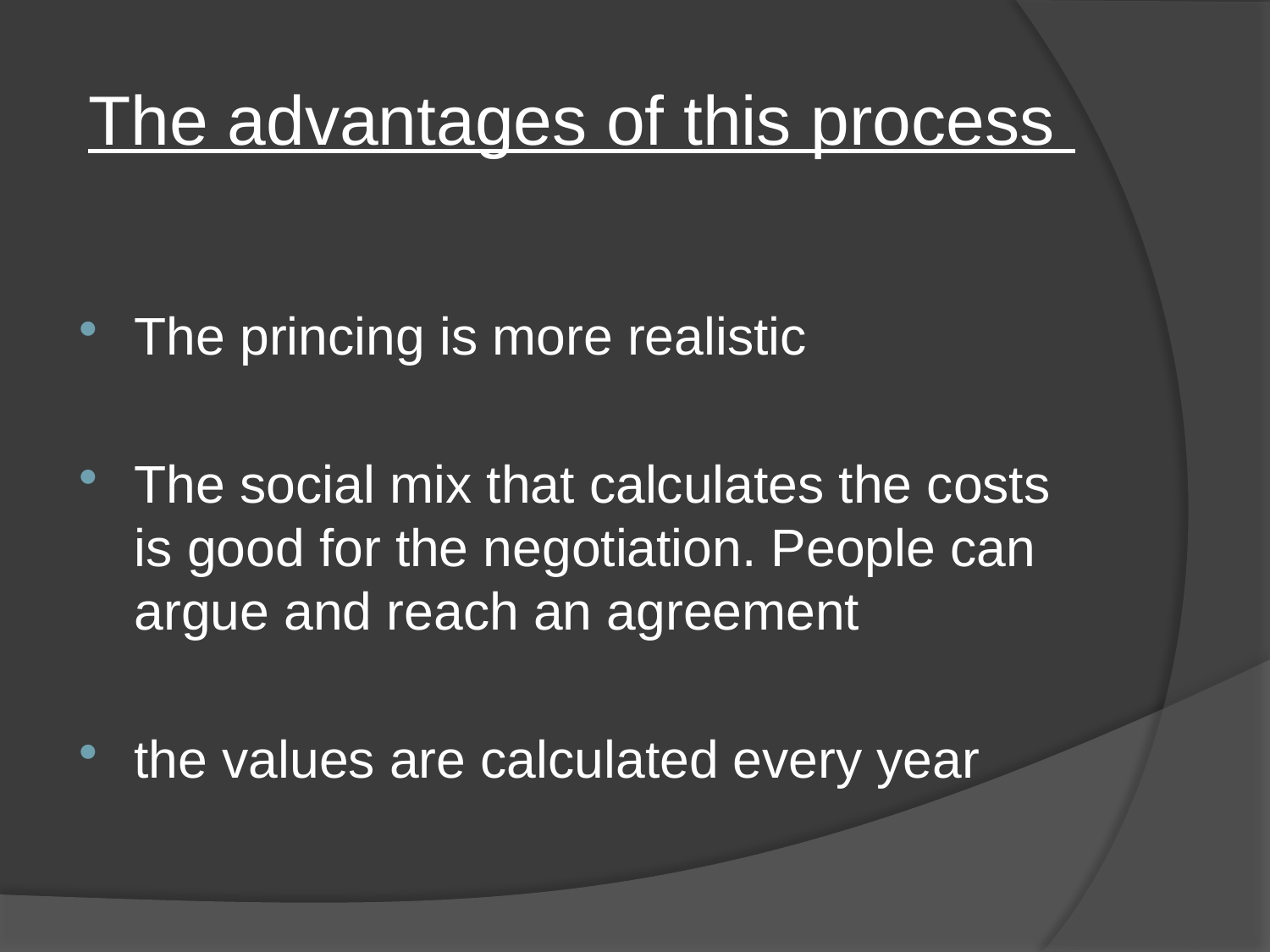

# The advantages of this process

The princing is more realistic

The social mix that calculates the costs is good for the negotiation. People can argue and reach an agreement

the values are calculated every year